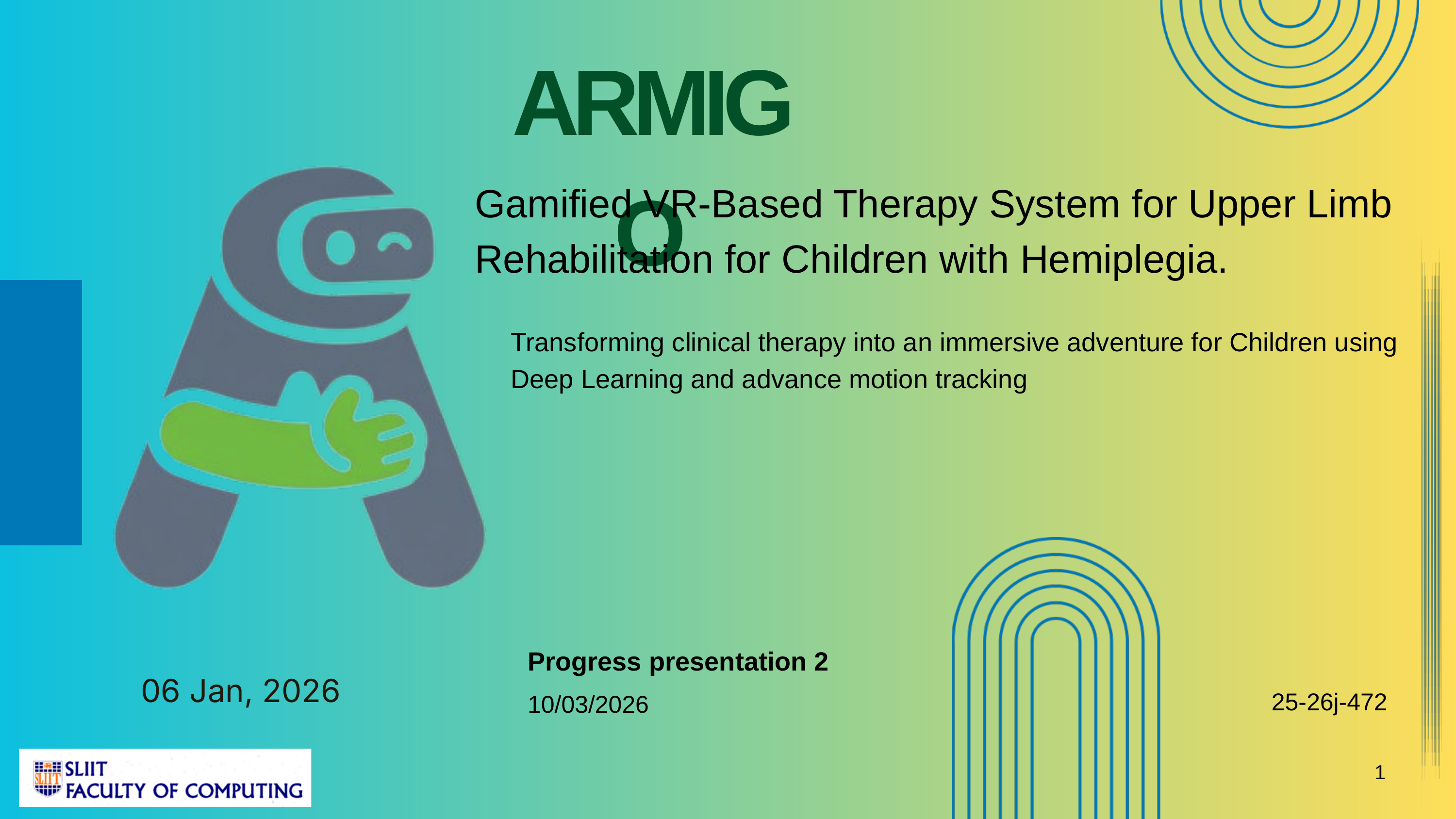

ARMIGO

Gamified VR-Based Therapy System for Upper Limb Rehabilitation for Children with Hemiplegia.

Transforming clinical therapy into an immersive adventure for Children using Deep Learning and advance motion tracking

Progress presentation 2
06 Jan, 2026
25-26j-472

10/03/2026

1